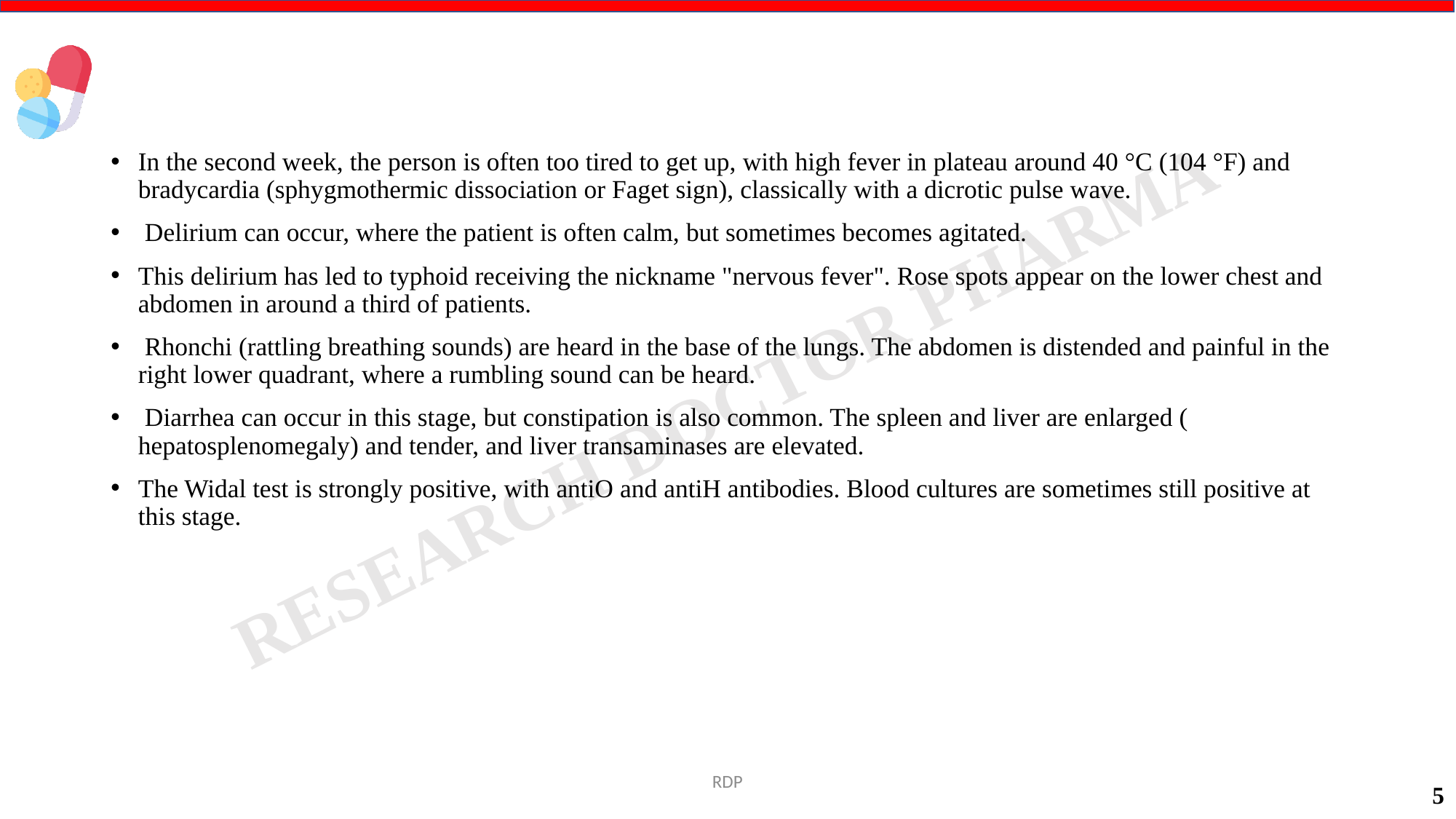

#
In the second week, the person is often too tired to get up, with high fever in plateau around 40 °C (104 °F) and bradycardia (sphygmothermic dissociation or Faget sign), classically with a dicrotic pulse wave.
 Delirium can occur, where the patient is often calm, but sometimes becomes agitated.
This delirium has led to typhoid receiving the nickname "nervous fever". Rose spots appear on the lower chest and abdomen in around a third of patients.
 Rhonchi (rattling breathing sounds) are heard in the base of the lungs. The abdomen is distended and painful in the right lower quadrant, where a rumbling sound can be heard.
 Diarrhea can occur in this stage, but constipation is also common. The spleen and liver are enlarged (hepatosplenomegaly) and tender, and liver transaminases are elevated.
The Widal test is strongly positive, with antiO and antiH antibodies. Blood cultures are sometimes still positive at this stage.

RDP
5